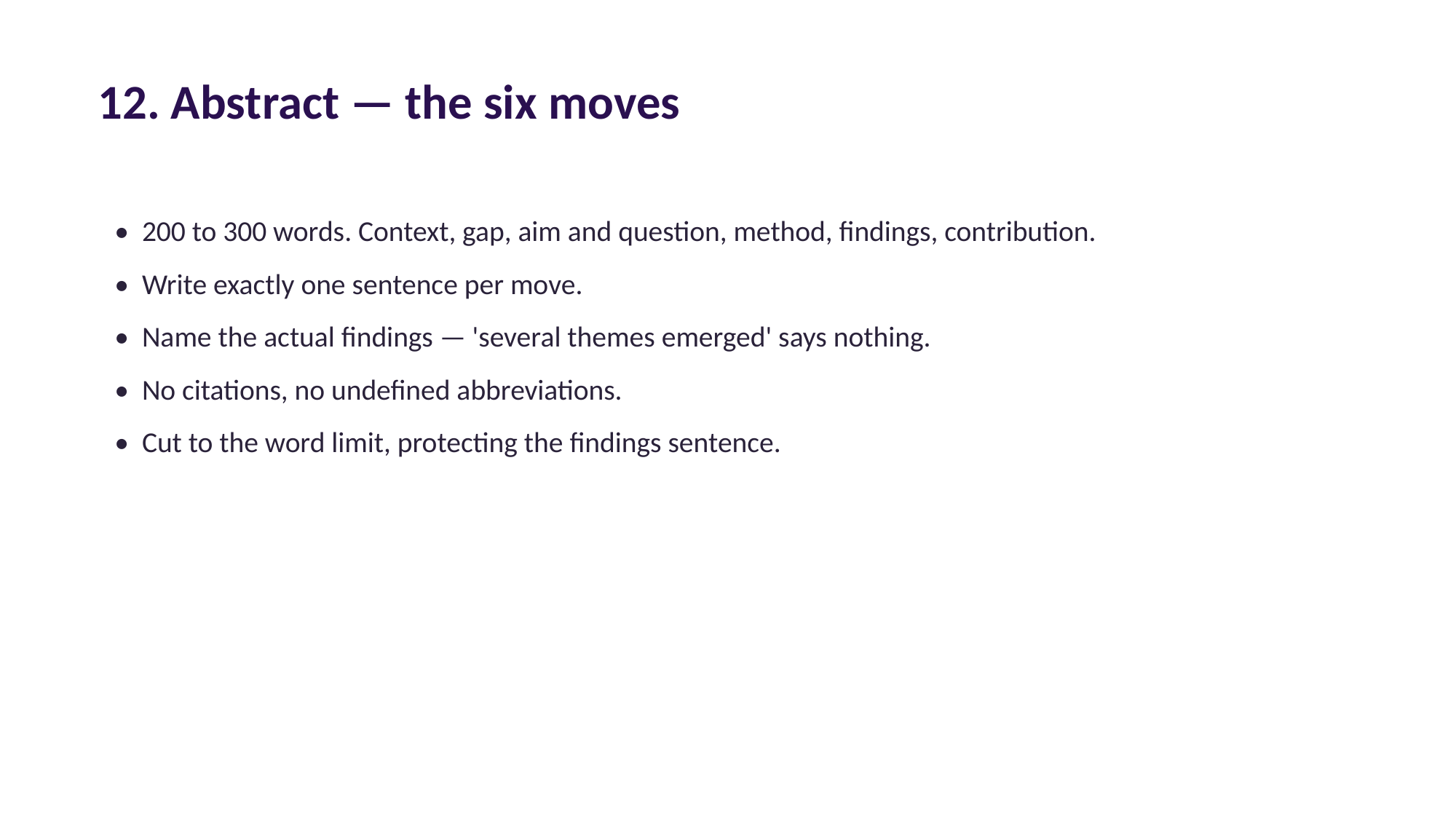

12. Abstract — the six moves
•  200 to 300 words. Context, gap, aim and question, method, findings, contribution.
•  Write exactly one sentence per move.
•  Name the actual findings — 'several themes emerged' says nothing.
•  No citations, no undefined abbreviations.
•  Cut to the word limit, protecting the findings sentence.